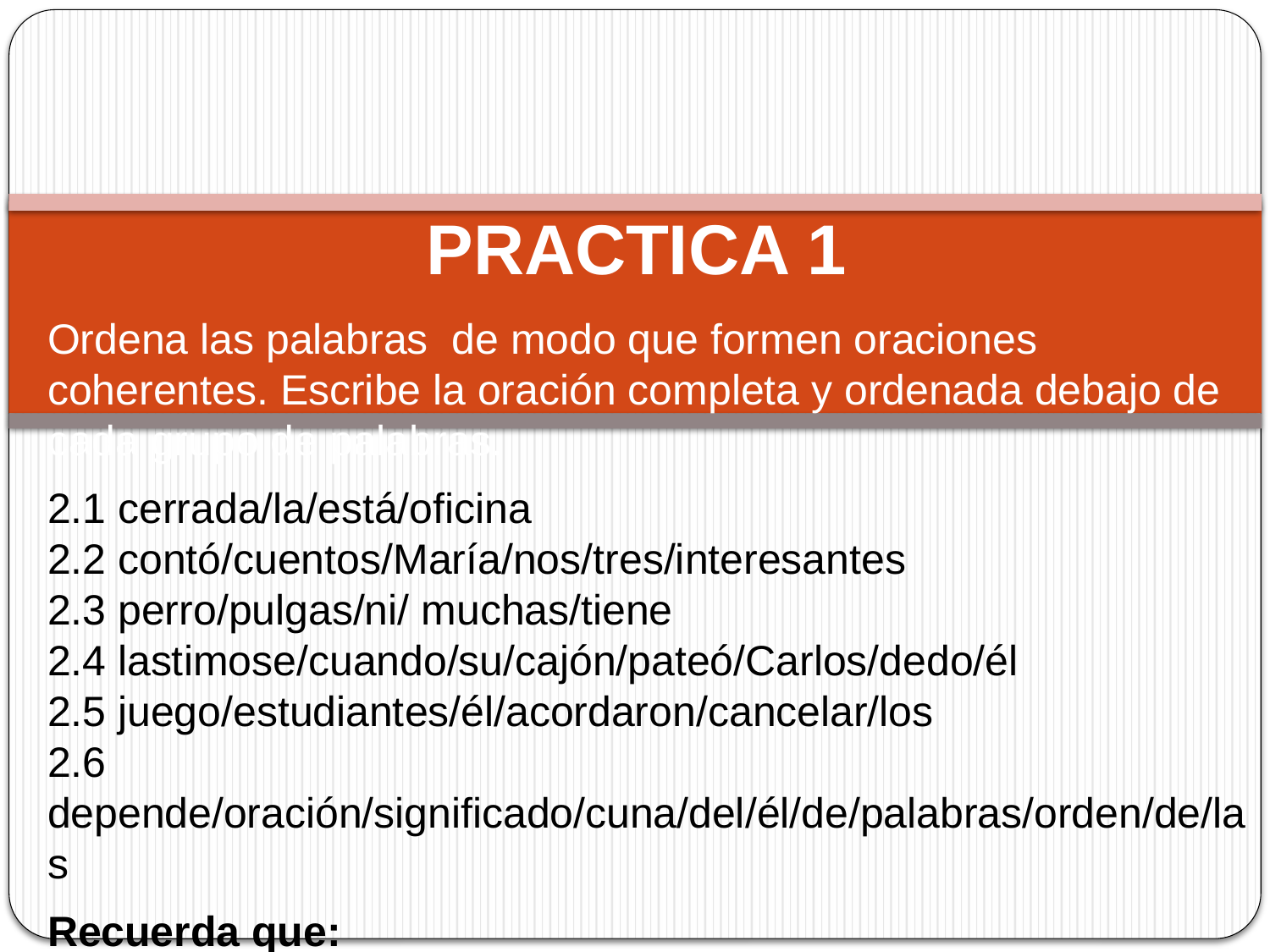

# PRACTICA 1
Ordena las palabras  de modo que formen oraciones coherentes. Escribe la oración completa y ordenada debajo de cada grupo de palabras.

2.1 cerrada/la/está/oficina
2.2 contó/cuentos/María/nos/tres/interesantes
2.3 perro/pulgas/ni/ muchas/tiene
2.4 lastimose/cuando/su/cajón/pateó/Carlos/dedo/él
2.5 juego/estudiantes/él/acordaron/cancelar/los
2.6 depende/oración/significado/cuna/del/él/de/palabras/orden/de/las

Recuerda que:
Las oraciones tienen diferentes significados cuando cambia el orden las palabras que la forman, aun cuando las palabras sean las mismas.